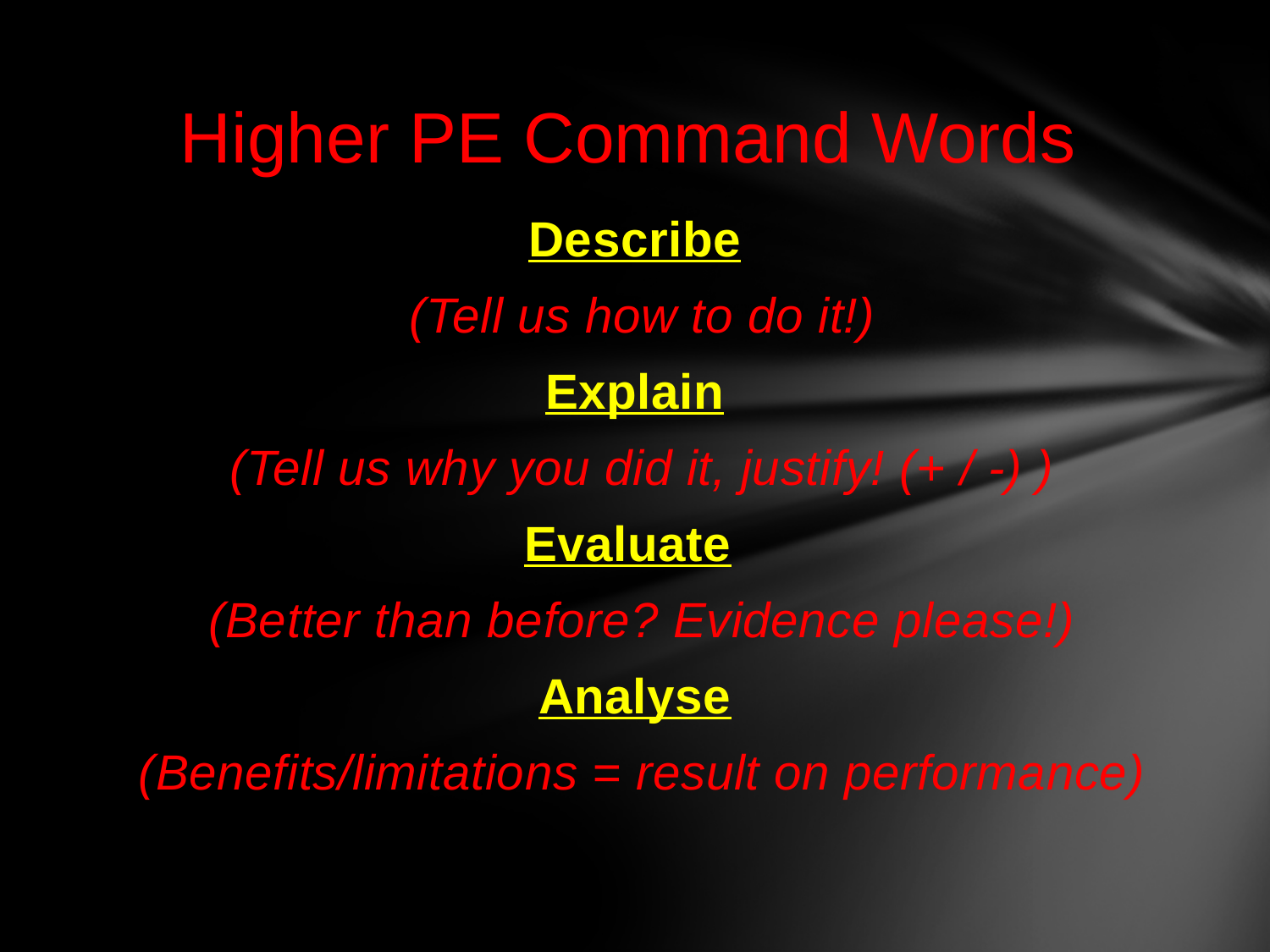

# Higher PE Command Words
Describe
(Tell us how to do it!)
Explain
(Tell us why you did it, justify! (+ / -) )
Evaluate
(Better than before? Evidence please!)
Analyse
(Benefits/limitations = result on performance)